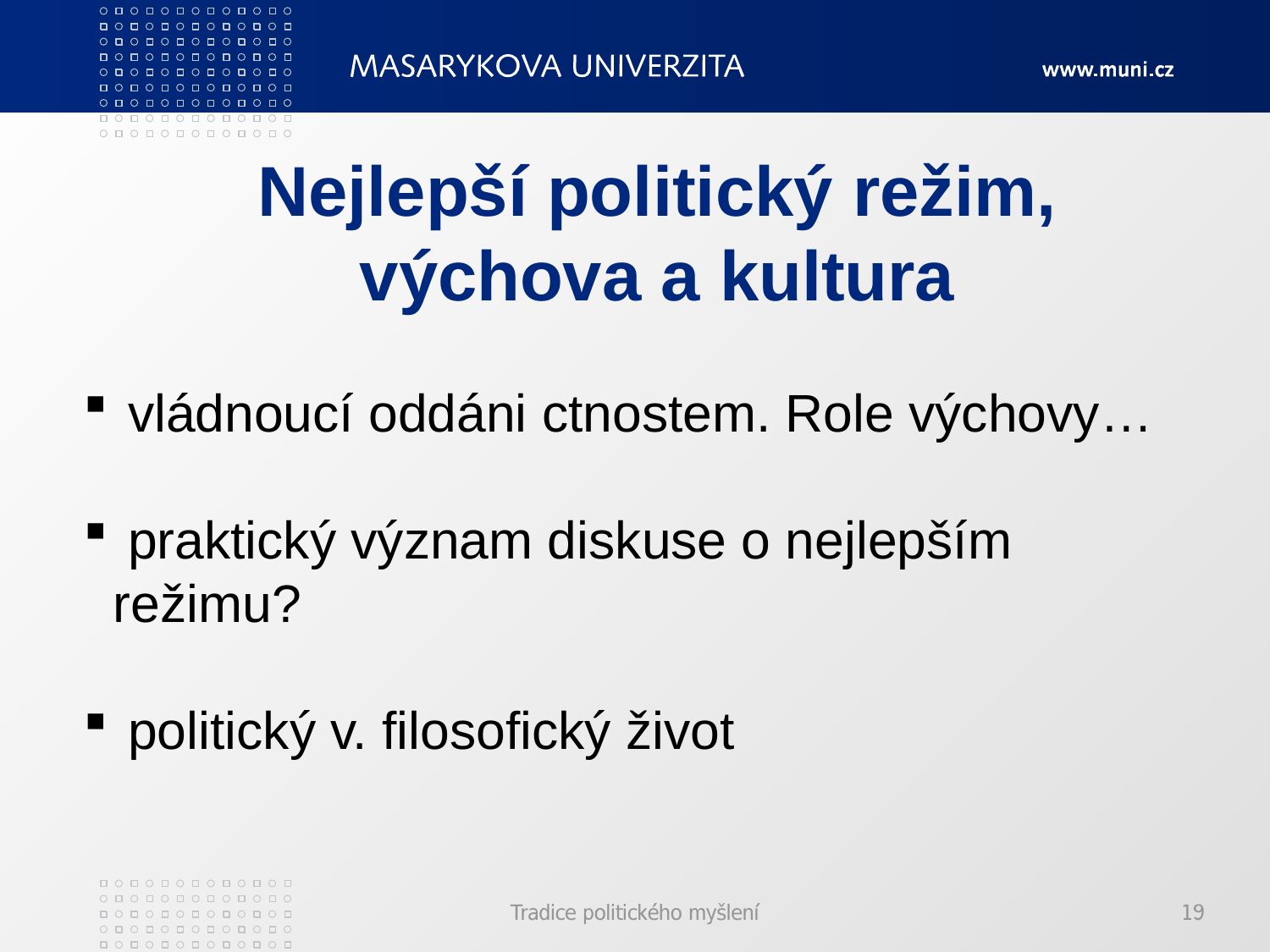

# Nejlepší politický režim, výchova a kultura
 vládnoucí oddáni ctnostem. Role výchovy…

 praktický význam diskuse o nejlepším režimu?

 politický v. filosofický život
Tradice politického myšlení
19